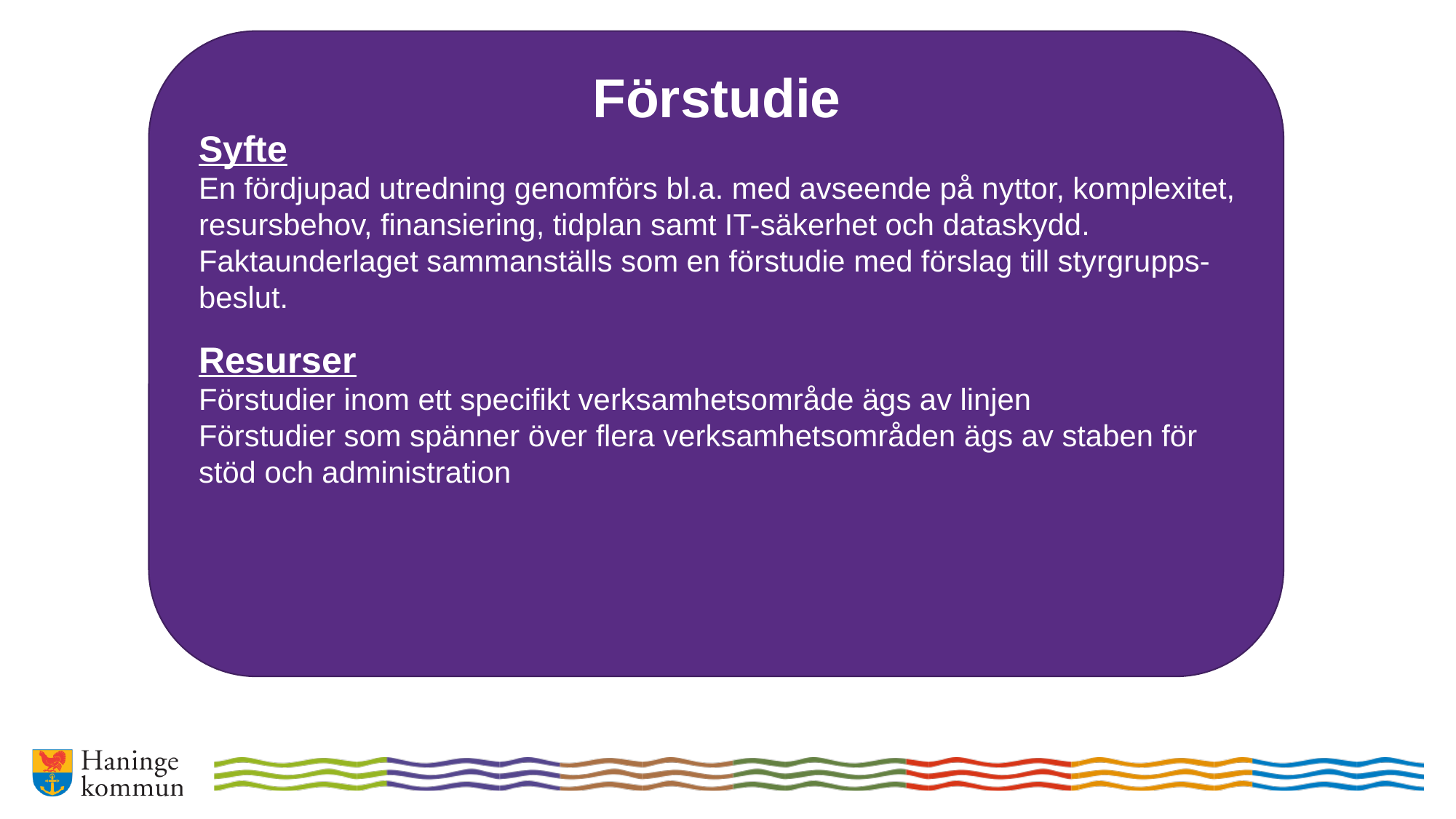

Syfte
En fördjupad utredning genomförs bl.a. med avseende på nyttor, komplexitet, resursbehov, finansiering, tidplan samt IT-säkerhet och dataskydd. Faktaunderlaget sammanställs som en förstudie med förslag till styrgrupps-beslut.

Resurser
Förstudier inom ett specifikt verksamhetsområde ägs av linjen
Förstudier som spänner över flera verksamhetsområden ägs av staben för stöd och administration

Förstudie
#